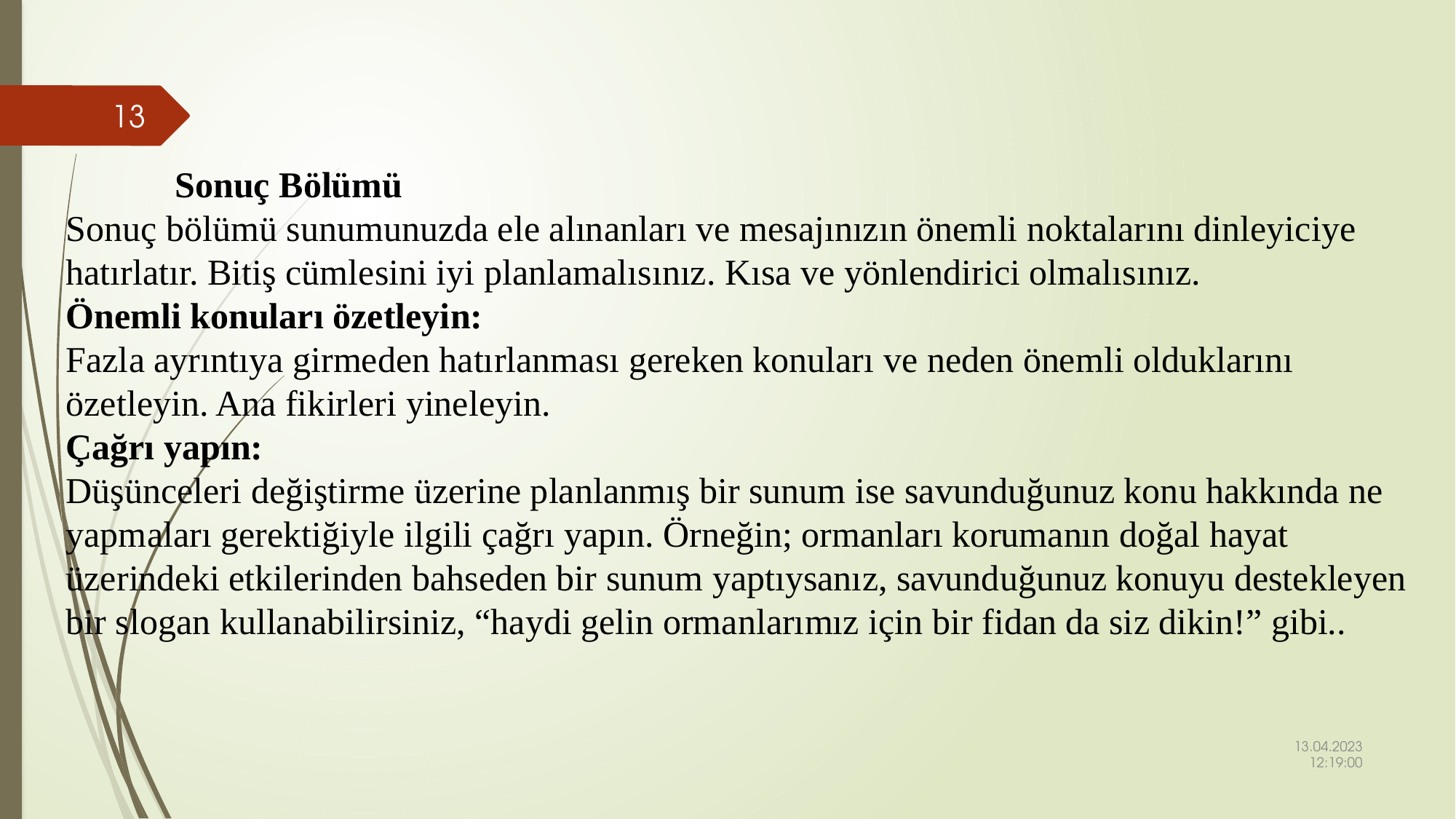

13
	Sonuç Bölümü
Sonuç bölümü sunumunuzda ele alınanları ve mesajınızın önemli noktalarını dinleyiciye hatırlatır. Bitiş cümlesini iyi planlamalısınız. Kısa ve yönlendirici olmalısınız.
Önemli konuları özetleyin:
Fazla ayrıntıya girmeden hatırlanması gereken konuları ve neden önemli olduklarını özetleyin. Ana fikirleri yineleyin.
Çağrı yapın:
Düşünceleri değiştirme üzerine planlanmış bir sunum ise savunduğunuz konu hakkında ne yapmaları gerektiğiyle ilgili çağrı yapın. Örneğin; ormanları korumanın doğal hayat üzerindeki etkilerinden bahseden bir sunum yaptıysanız, savunduğunuz konuyu destekleyen bir slogan kullanabilirsiniz, “haydi gelin ormanlarımız için bir fidan da siz dikin!” gibi..
13.04.2023 12:19:00